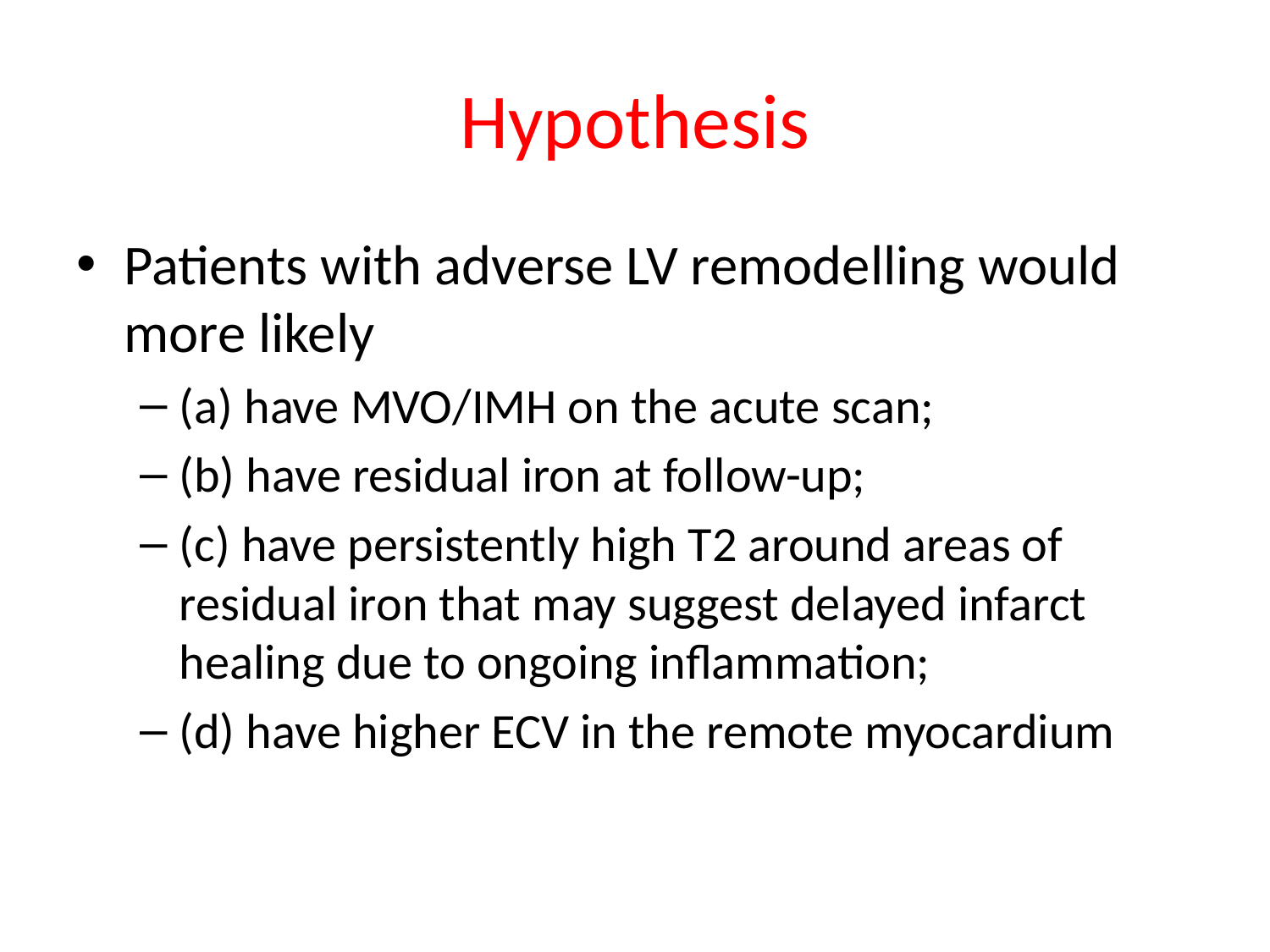

# Hypothesis
Patients with adverse LV remodelling would more likely
(a) have MVO/IMH on the acute scan;
(b) have residual iron at follow-up;
(c) have persistently high T2 around areas of residual iron that may suggest delayed infarct healing due to ongoing inflammation;
(d) have higher ECV in the remote myocardium